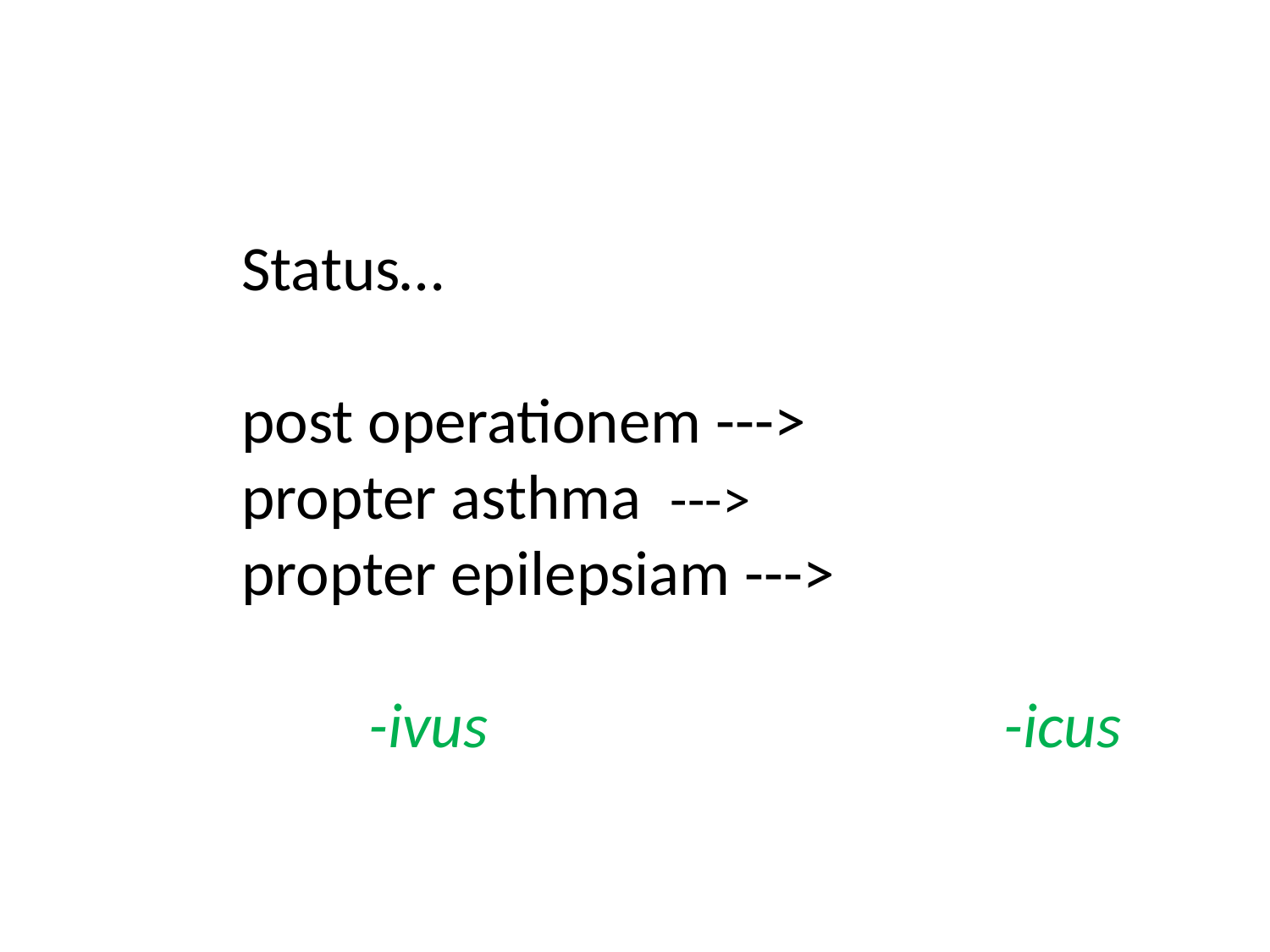

Status…

post operationem --->
propter asthma  --->
propter epilepsiam --->

	-ivus 				-icus